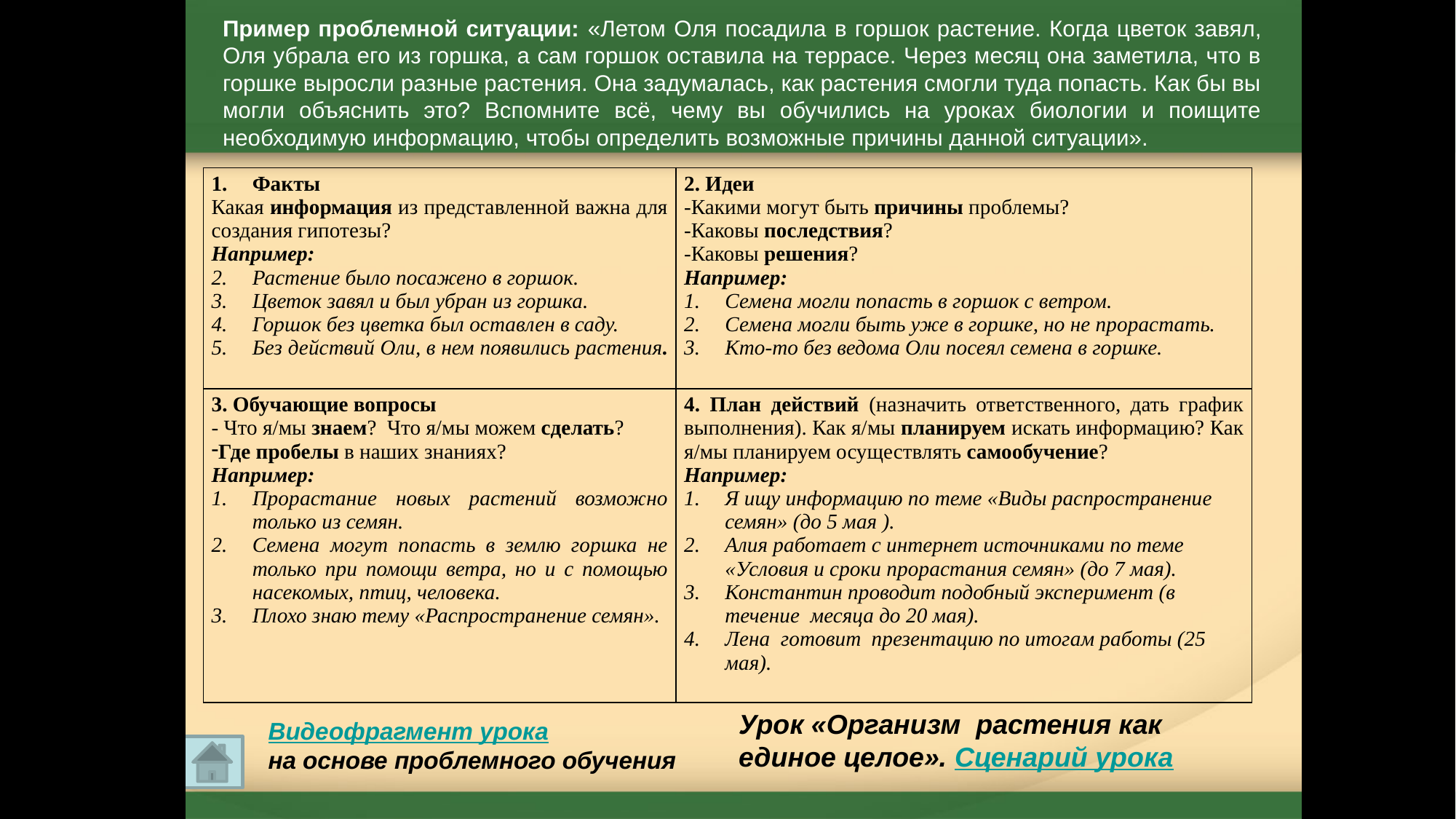

# Пример проблемной ситуации: «Летом Оля посадила в горшок растение. Когда цветок завял, Оля убрала его из горшка, а сам горшок оставила на террасе. Через месяц она заметила, что в горшке выросли разные растения. Она задумалась, как растения смогли туда попасть. Как бы вы могли объяснить это? Вспомните всё, чему вы обучились на уроках биологии и поищите необходимую информацию, чтобы определить возможные причины данной ситуации».
| Факты Какая информация из представленной важна для создания гипотезы? Например: Растение было посажено в горшок. Цветок завял и был убран из горшка. Горшок без цветка был оставлен в саду. Без действий Оли, в нем появились растения. | 2. Идеи -Какими могут быть причины проблемы? -Каковы последствия? -Каковы решения? Например: Семена могли попасть в горшок с ветром. Семена могли быть уже в горшке, но не прорастать. Кто-то без ведома Оли посеял семена в горшке. |
| --- | --- |
| 3. Обучающие вопросы - Что я/мы знаем? Что я/мы можем сделать? Где пробелы в наших знаниях? Например: Прорастание новых растений возможно только из семян. Семена могут попасть в землю горшка не только при помощи ветра, но и с помощью насекомых, птиц, человека. Плохо знаю тему «Распространение семян». | 4. План действий (назначить ответственного, дать график выполнения). Как я/мы планируем искать информацию? Как я/мы планируем осуществлять самообучение? Например: Я ищу информацию по теме «Виды распространение семян» (до 5 мая ). Алия работает с интернет источниками по теме «Условия и сроки прорастания семян» (до 7 мая). Константин проводит подобный эксперимент (в течение месяца до 20 мая). Лена готовит презентацию по итогам работы (25 мая). |
Урок «Организм  растения как
единое целое». Сценарий урока
Видеофрагмент урока
на основе проблемного обучения